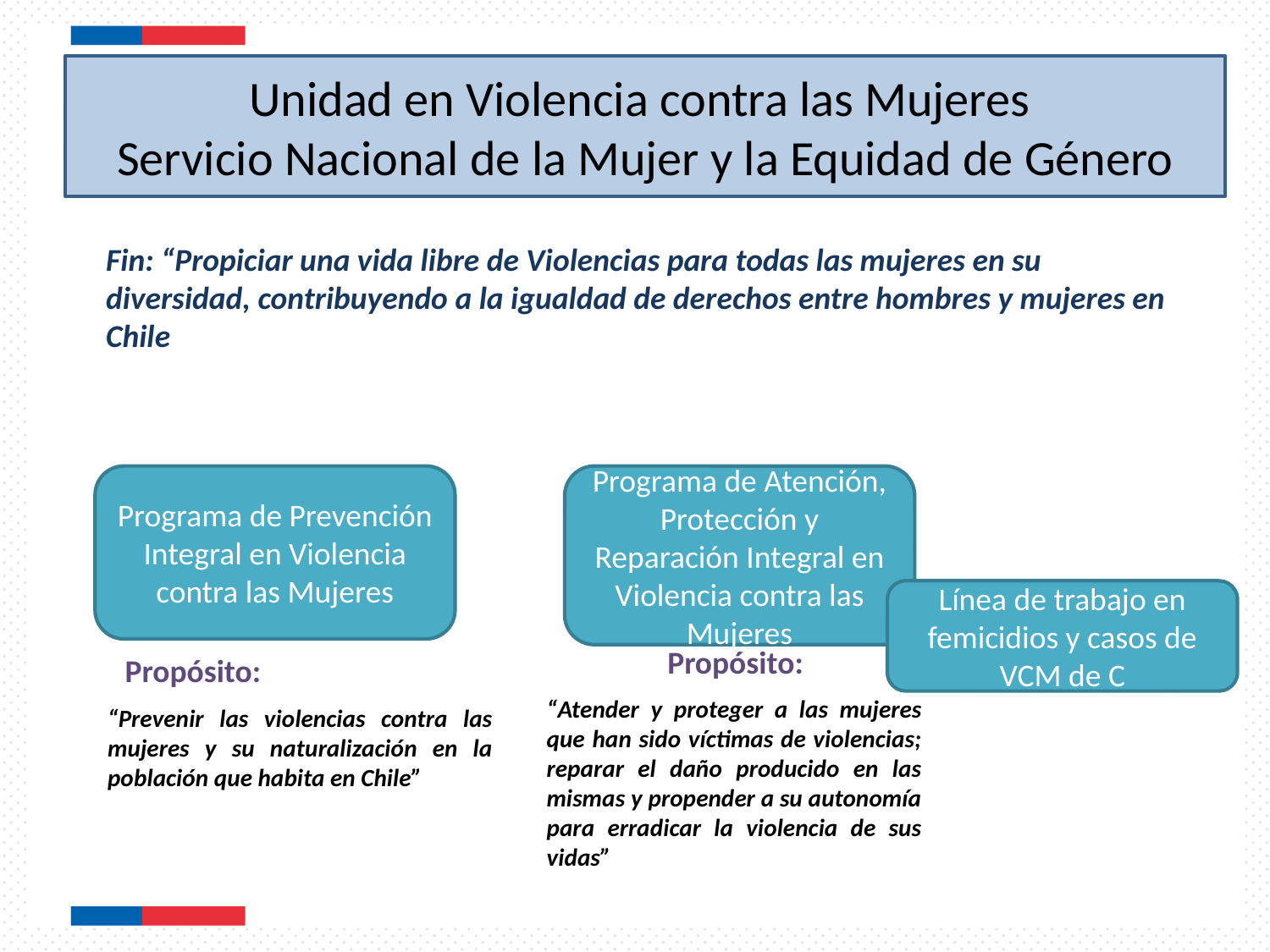

Unidad en Violencia contra las Mujeres
Servicio Nacional de la Mujer y la Equidad de Género
Fin: “Propiciar una vida libre de Violencias para todas las mujeres en su diversidad, contribuyendo a la igualdad de derechos entre hombres y mujeres en Chile
Programa de Prevención Integral en Violencia contra las Mujeres
Programa de Atención, Protección y Reparación Integral en Violencia contra las Mujeres
Línea de trabajo en femicidios y casos de VCM de C
Propósito:
Propósito:
“Atender y proteger a las mujeres que han sido víctimas de violencias; reparar el daño producido en las mismas y propender a su autonomía para erradicar la violencia de sus vidas”
“Prevenir las violencias contra las mujeres y su naturalización en la población que habita en Chile”